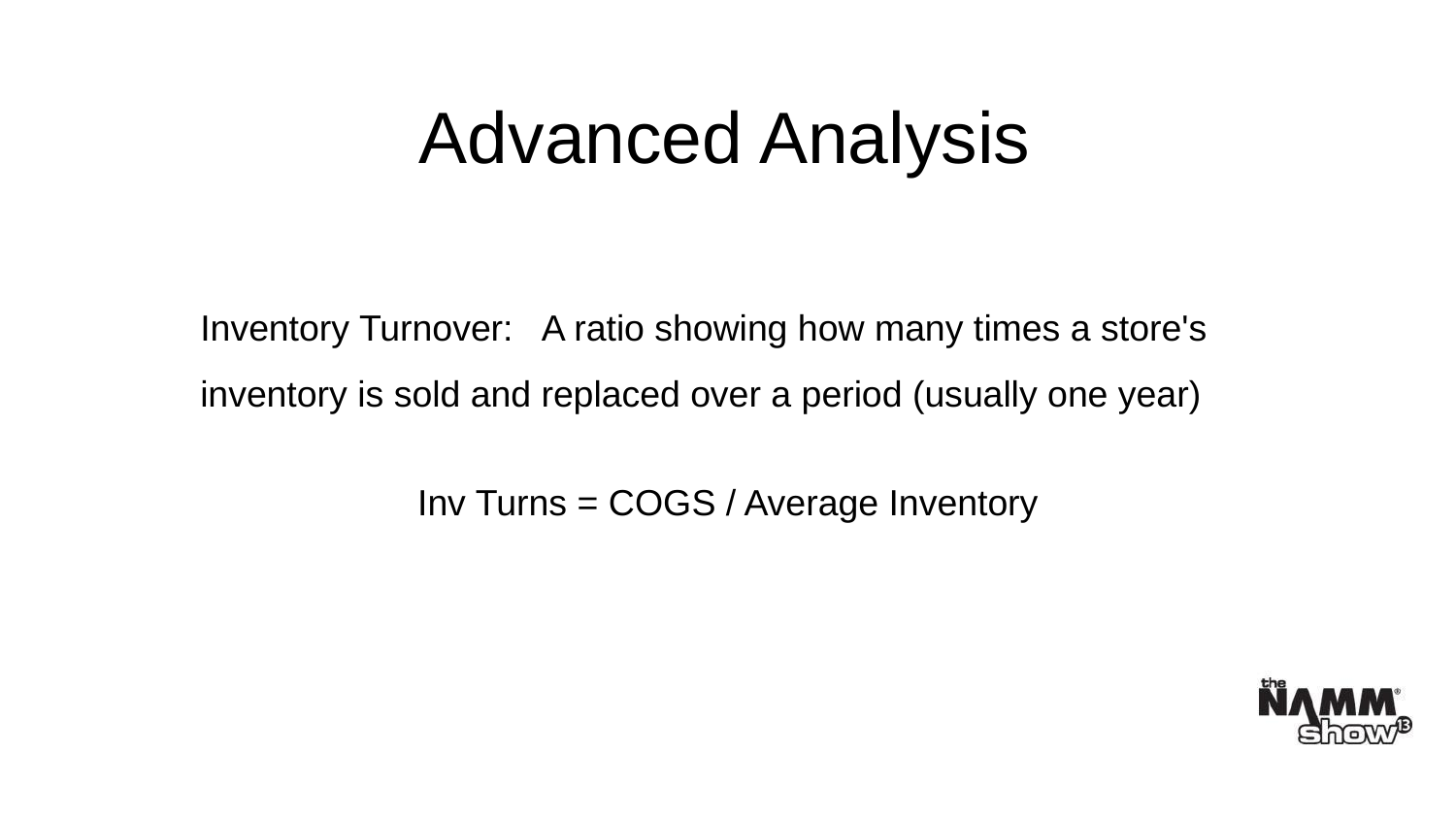

Advanced Analysis
Inventory Turnover:   A ratio showing how many times a store's inventory is sold and replaced over a period (usually one year)

Inv Turns = COGS / Average Inventory